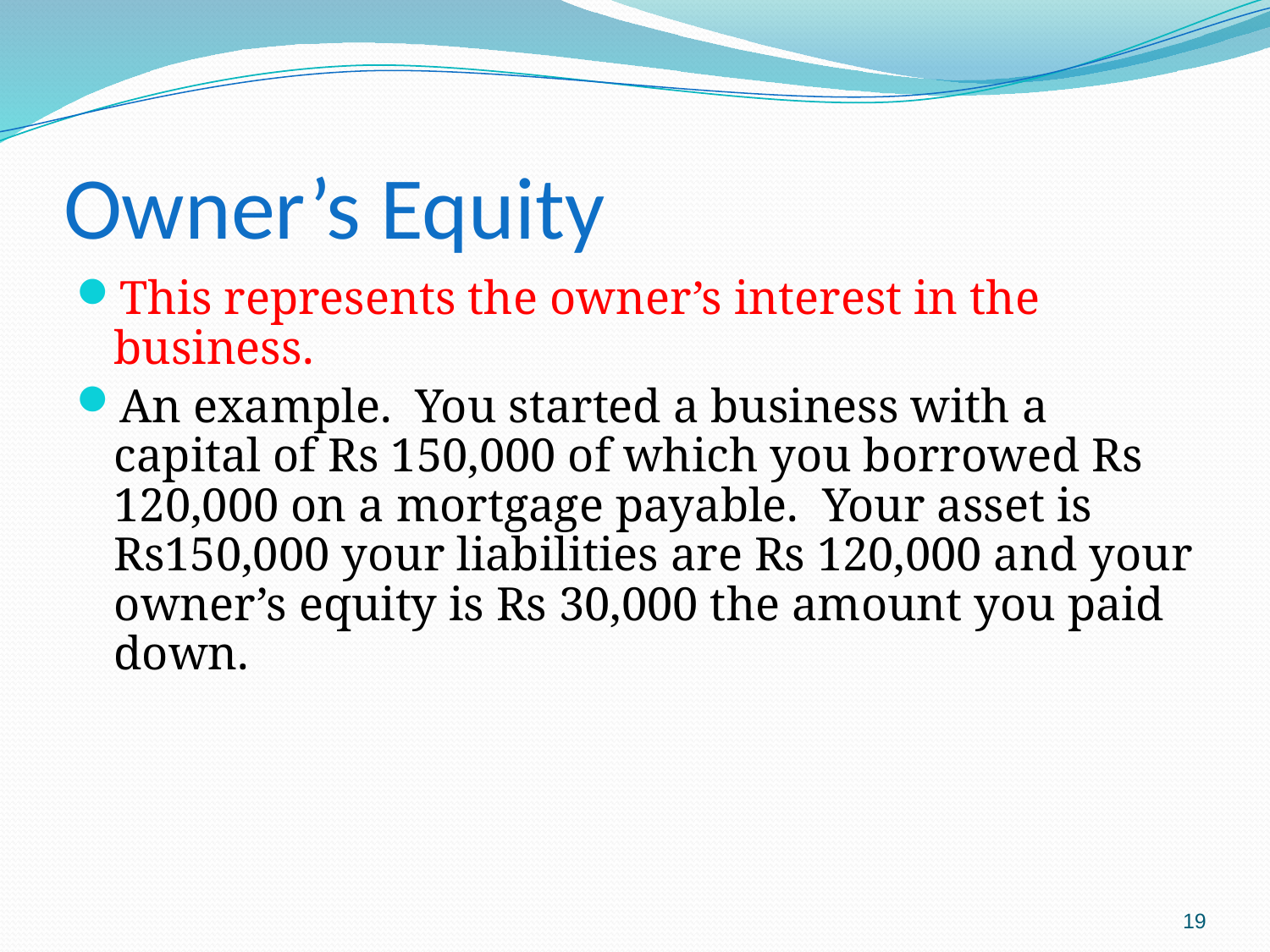

# Owner’s Equity
This represents the owner’s interest in the business.
An example.  You started a business with a capital of Rs 150,000 of which you borrowed Rs 120,000 on a mortgage payable.  Your asset is Rs150,000 your liabilities are Rs 120,000 and your owner’s equity is Rs 30,000 the amount you paid down.
19